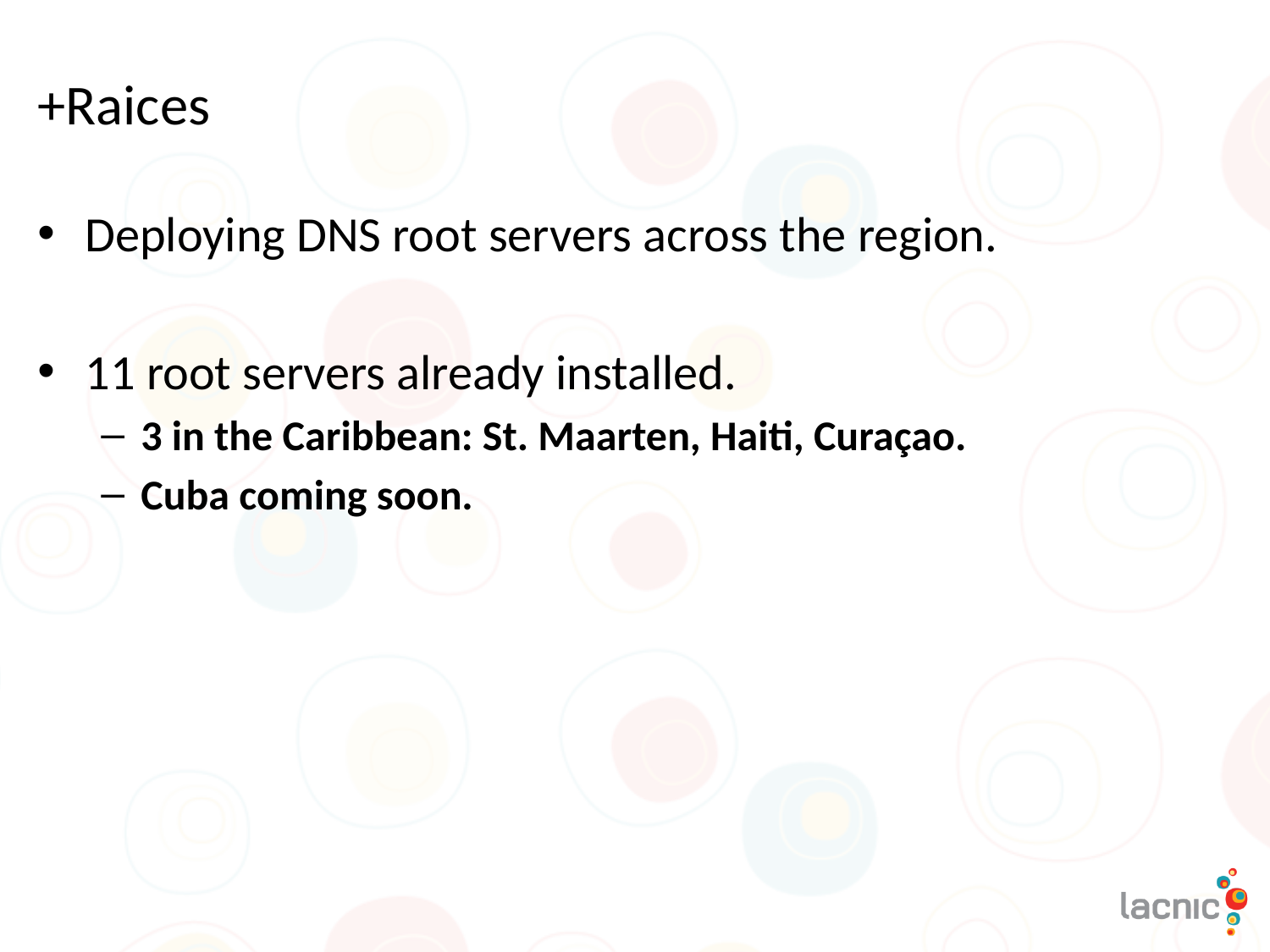

# +Raices
Deploying DNS root servers across the region.

11 root servers already installed.
3 in the Caribbean: St. Maarten, Haiti, Curaçao.
Cuba coming soon.